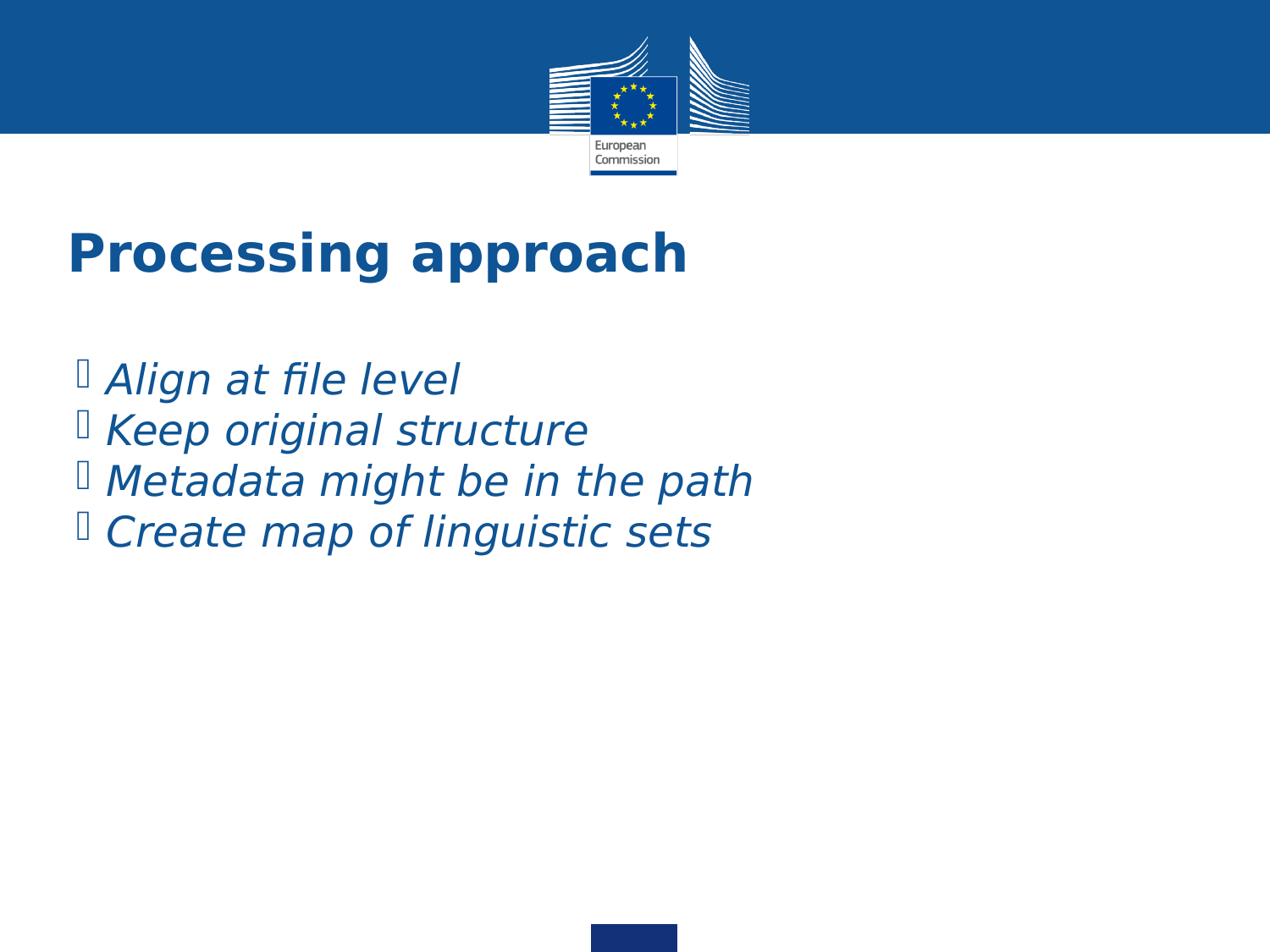

Processing approach
Align at file level
Keep original structure
Metadata might be in the path
Create map of linguistic sets